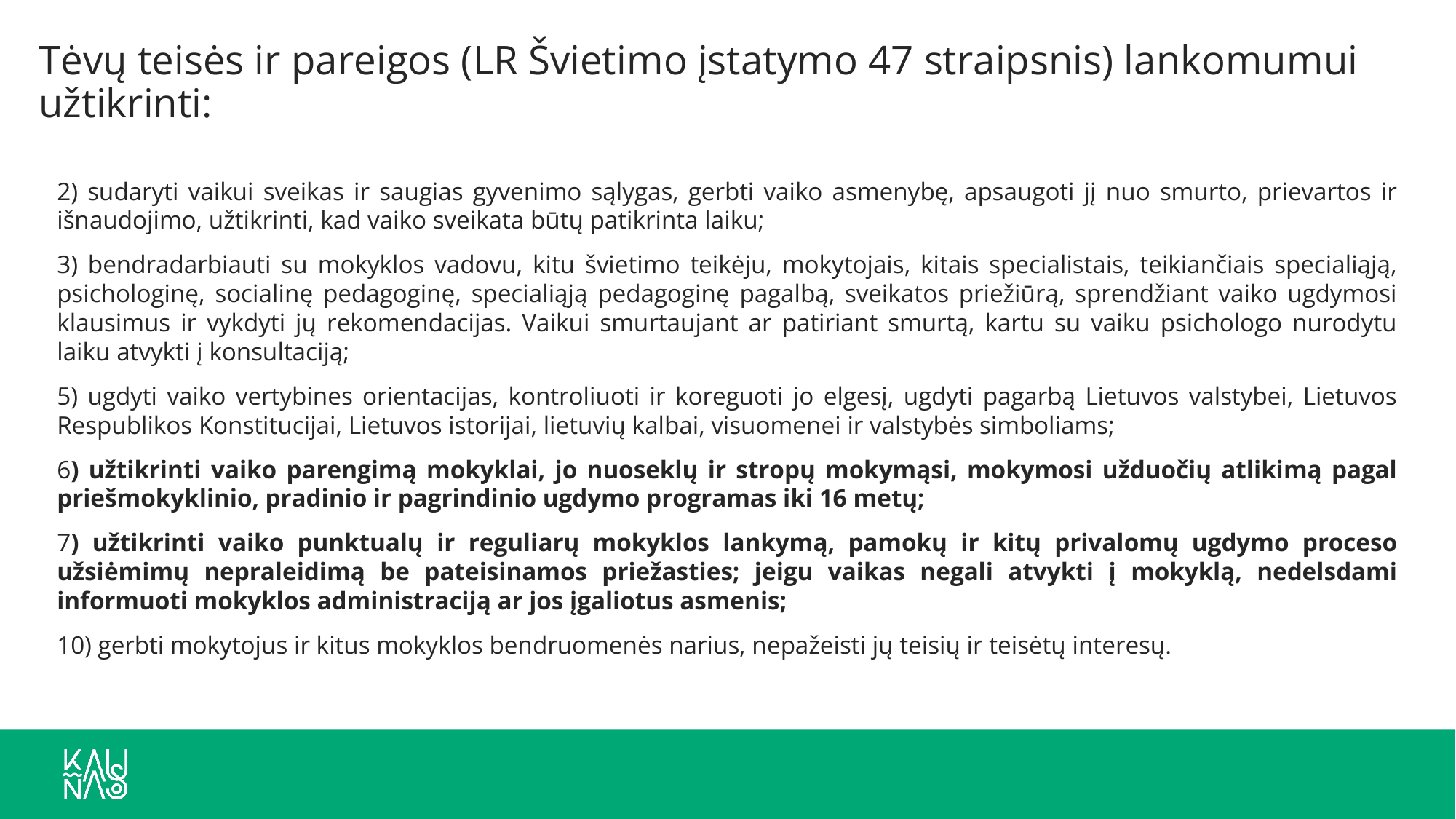

# Tėvų teisės ir pareigos (LR Švietimo įstatymo 47 straipsnis) lankomumui užtikrinti:

2) sudaryti vaikui sveikas ir saugias gyvenimo sąlygas, gerbti vaiko asmenybę, apsaugoti jį nuo smurto, prievartos ir išnaudojimo, užtikrinti, kad vaiko sveikata būtų patikrinta laiku;
3) bendradarbiauti su mokyklos vadovu, kitu švietimo teikėju, mokytojais, kitais specialistais, teikiančiais specialiąją, psichologinę, socialinę pedagoginę, specialiąją pedagoginę pagalbą, sveikatos priežiūrą, sprendžiant vaiko ugdymosi klausimus ir vykdyti jų rekomendacijas. Vaikui smurtaujant ar patiriant smurtą, kartu su vaiku psichologo nurodytu laiku atvykti į konsultaciją;
5) ugdyti vaiko vertybines orientacijas, kontroliuoti ir koreguoti jo elgesį, ugdyti pagarbą Lietuvos valstybei, Lietuvos Respublikos Konstitucijai, Lietuvos istorijai, lietuvių kalbai, visuomenei ir valstybės simboliams;
6) užtikrinti vaiko parengimą mokyklai, jo nuoseklų ir stropų mokymąsi, mokymosi užduočių atlikimą pagal priešmokyklinio, pradinio ir pagrindinio ugdymo programas iki 16 metų;
7) užtikrinti vaiko punktualų ir reguliarų mokyklos lankymą, pamokų ir kitų privalomų ugdymo proceso užsiėmimų nepraleidimą be pateisinamos priežasties; jeigu vaikas negali atvykti į mokyklą, nedelsdami informuoti mokyklos administraciją ar jos įgaliotus asmenis;
10) gerbti mokytojus ir kitus mokyklos bendruomenės narius, nepažeisti jų teisių ir teisėtų interesų.